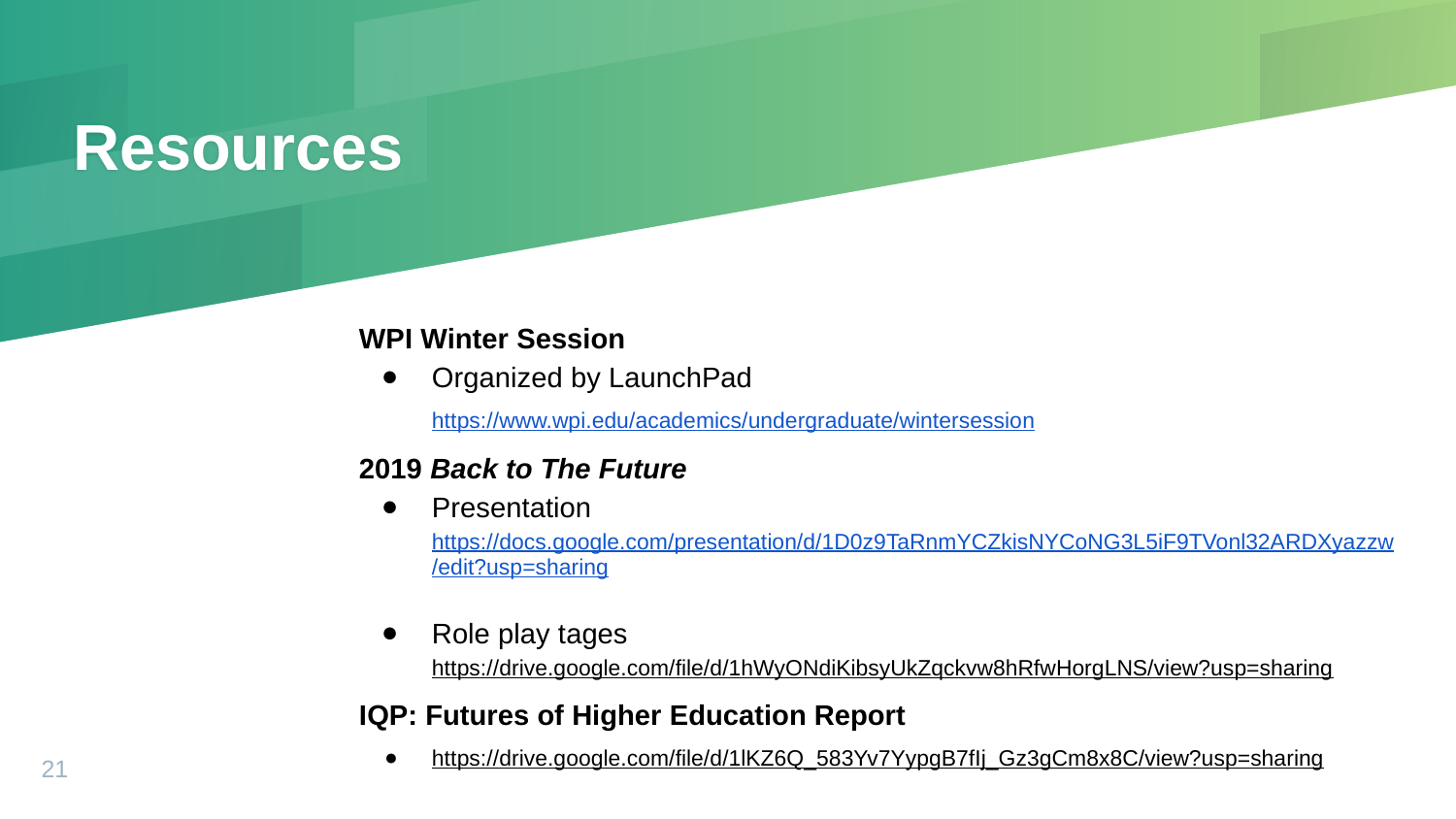

# Resources
WPI Winter Session
Organized by LaunchPad
https://www.wpi.edu/academics/undergraduate/wintersession
2019 Back to The Future
Presentation https://docs.google.com/presentation/d/1D0z9TaRnmYCZkisNYCoNG3L5iF9TVonl32ARDXyazzw/edit?usp=sharing
Role play tages
https://drive.google.com/file/d/1hWyONdiKibsyUkZqckvw8hRfwHorgLNS/view?usp=sharing
IQP: Futures of Higher Education Report
https://drive.google.com/file/d/1lKZ6Q_583Yv7YypgB7fIj_Gz3gCm8x8C/view?usp=sharing

21